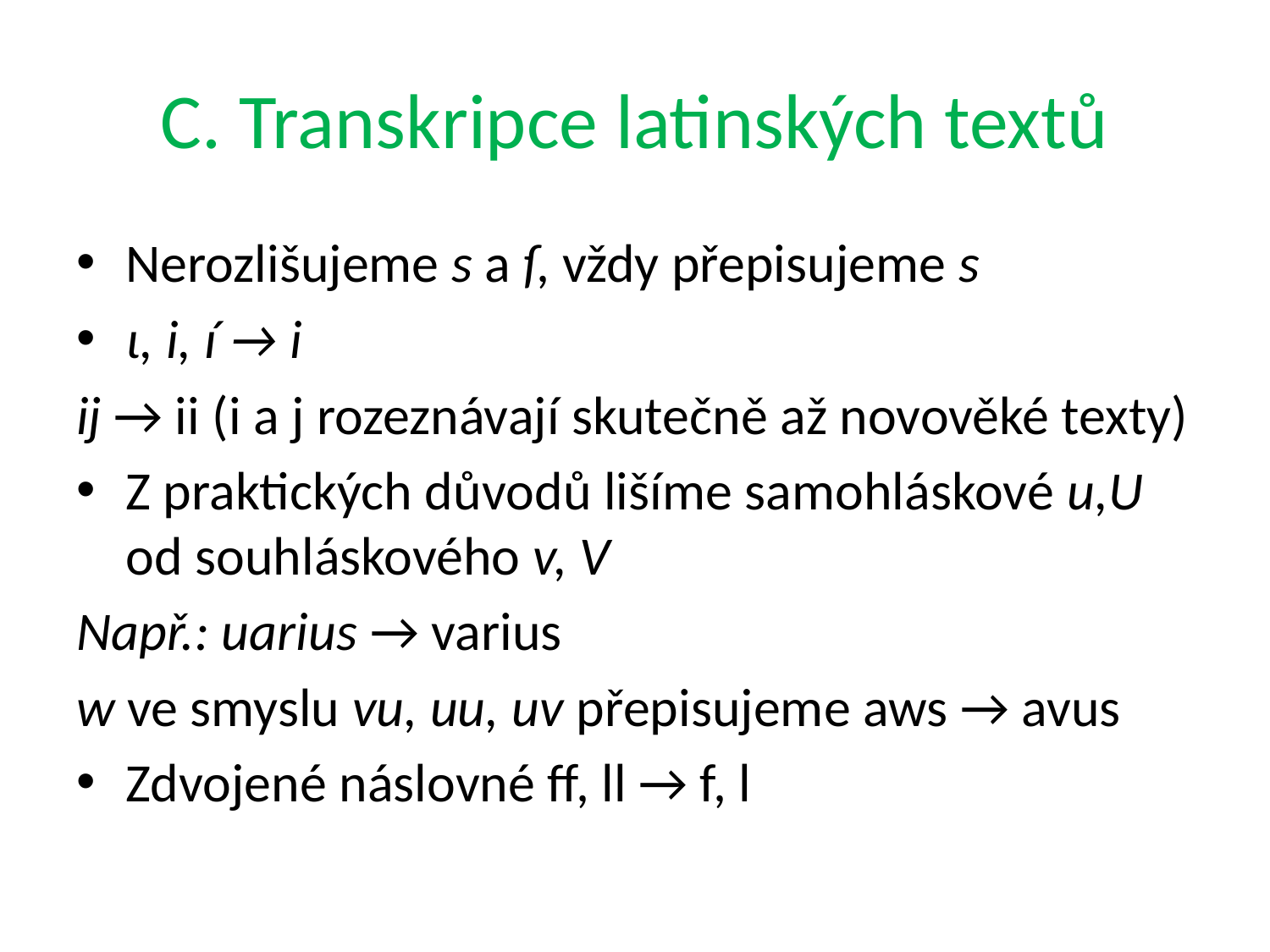

# C. Transkripce latinských textů
Nerozlišujeme s a ſ, vždy přepisujeme s
ι, i, í → i
ij → ii (i a j rozeznávají skutečně až novověké texty)
Z praktických důvodů lišíme samohláskové u,U od souhláskového v, V
Např.: uarius → varius
w ve smyslu vu, uu, uv přepisujeme aws → avus
Zdvojené náslovné ff, ll → f, l